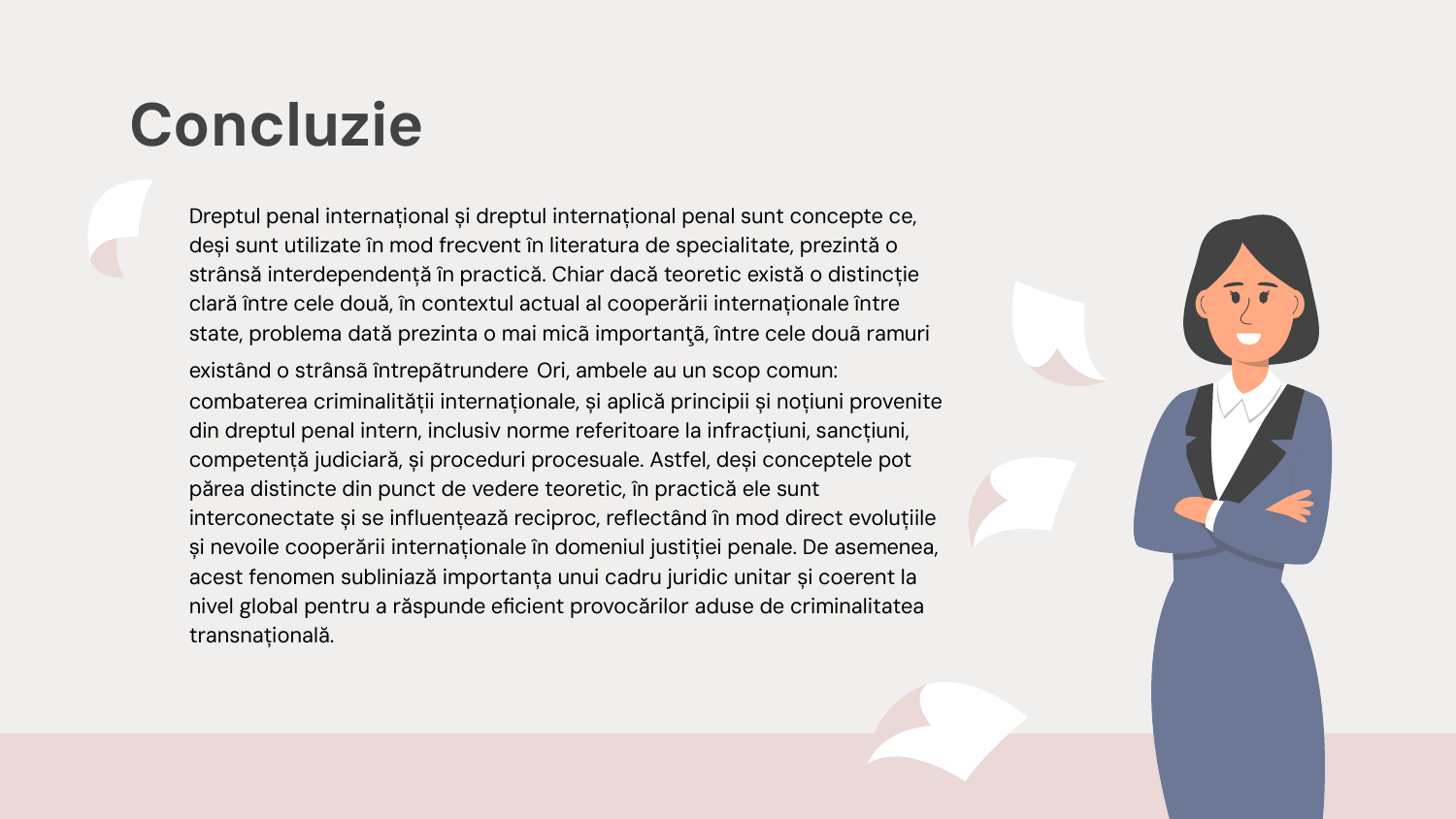

# Concluzie

Dreptul penal internațional și dreptul internațional penal sunt concepte ce, deși sunt utilizate în mod frecvent în literatura de specialitate, prezintă o strânsă interdependență în practică. Chiar dacă teoretic există o distincție clară între cele două, în contextul actual al cooperării internaționale între state, problema dată prezinta o mai micã importanţã, între cele douã ramuri  existând o strânsã întrepãtrundere Ori, ambele au un scop comun: combaterea criminalității internaționale, și aplică principii și noțiuni provenite din dreptul penal intern, inclusiv norme referitoare la infracțiuni, sancțiuni, competență judiciară, și proceduri procesuale. Astfel, deși conceptele pot părea distincte din punct de vedere teoretic, în practică ele sunt interconectate și se influențează reciproc, reflectând în mod direct evoluțiile și nevoile cooperării internaționale în domeniul justiției penale. De asemenea, acest fenomen subliniază importanța unui cadru juridic unitar și coerent la nivel global pentru a răspunde eficient provocărilor aduse de criminalitatea transnațională.